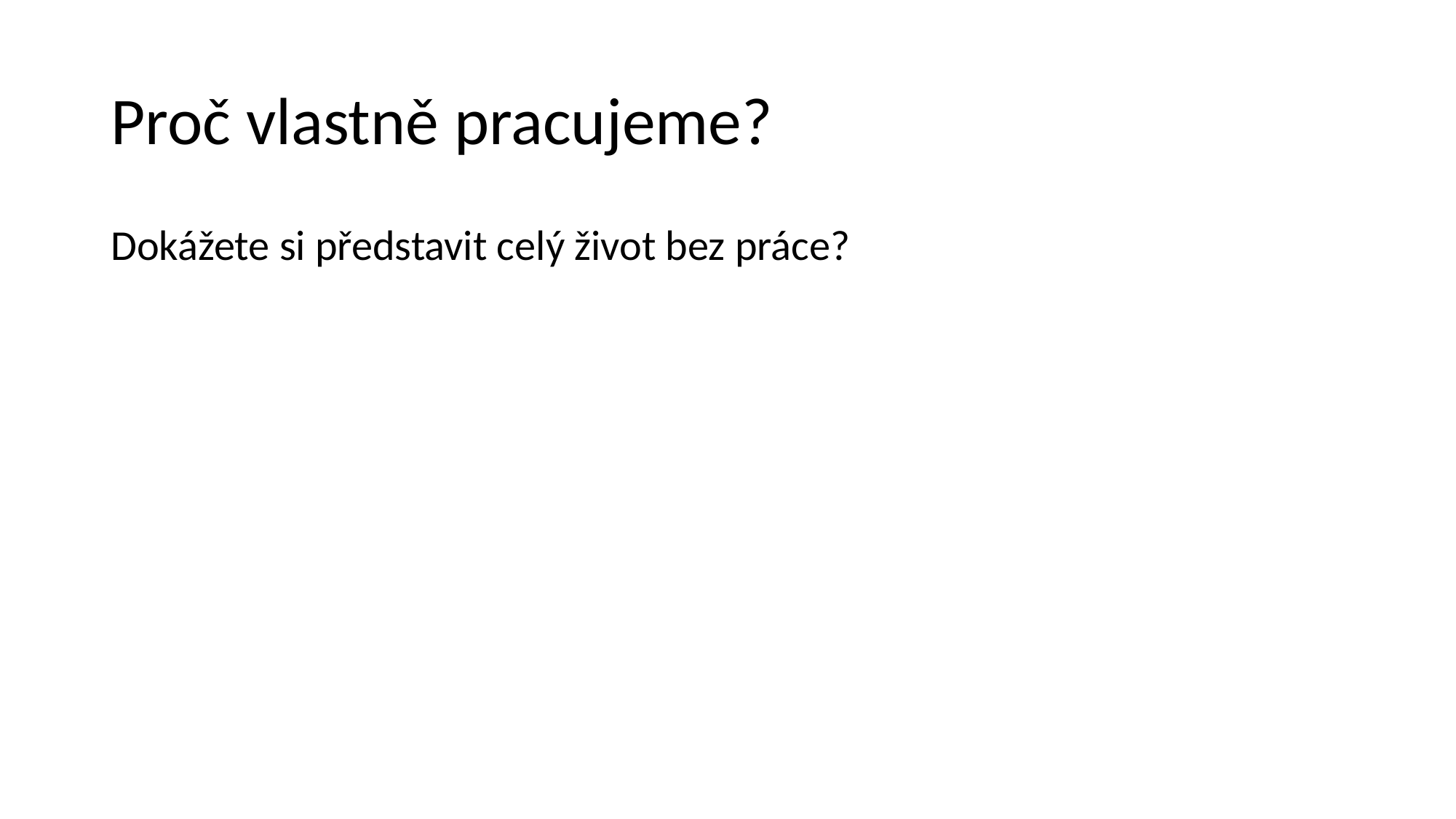

# Proč vlastně pracujeme?
Dokážete si představit celý život bez práce?